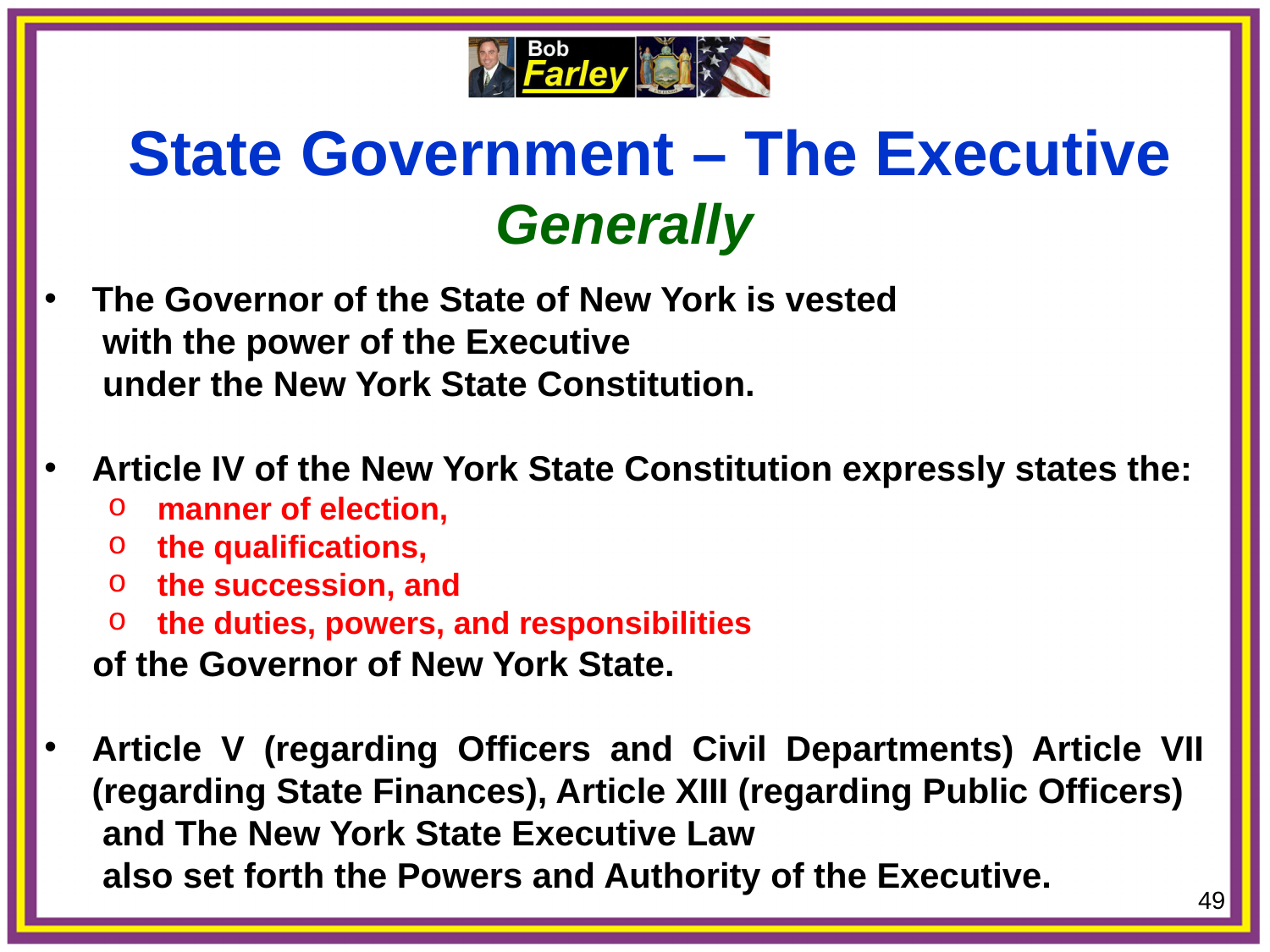

State Government – The Executive
Generally

The Governor of the State of New York is vested
      with the power of the Executive
      under the New York State Constitution.

Article IV of the New York State Constitution expressly states the:
  manner of election,
  the qualifications,
  the succession, and
  the duties, powers, and responsibilities
of the Governor of New York State.

Article V (regarding Officers and Civil Departments) Article VII (regarding State Finances), Article XIII (regarding Public Officers)
      and The New York State Executive Law
      also set forth the Powers and Authority of the Executive.

49